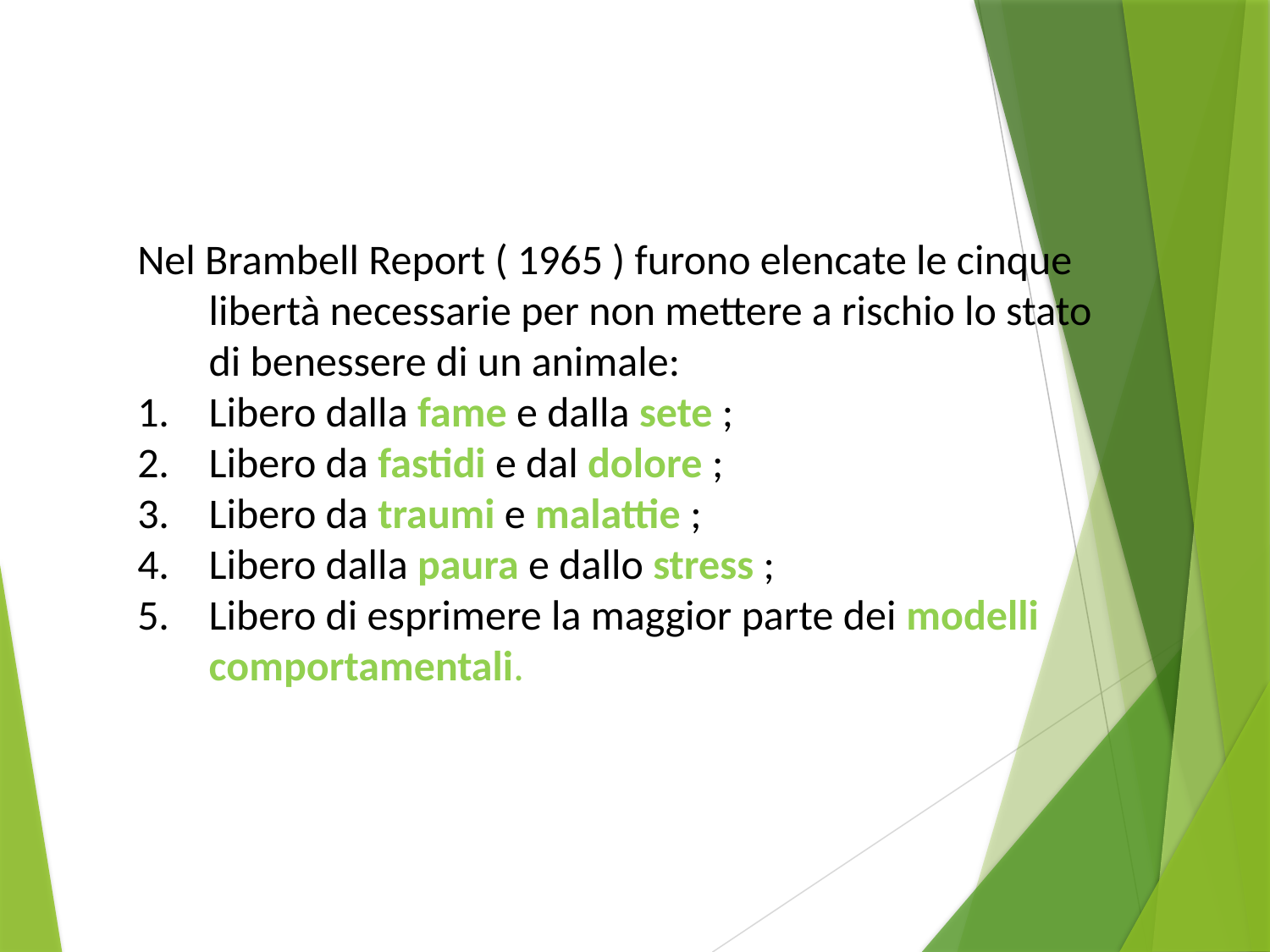

Nel Brambell Report ( 1965 ) furono elencate le cinque libertà necessarie per non mettere a rischio lo stato di benessere di un animale:
Libero dalla fame e dalla sete ;
Libero da fastidi e dal dolore ;
Libero da traumi e malattie ;
Libero dalla paura e dallo stress ;
Libero di esprimere la maggior parte dei modelli comportamentali.